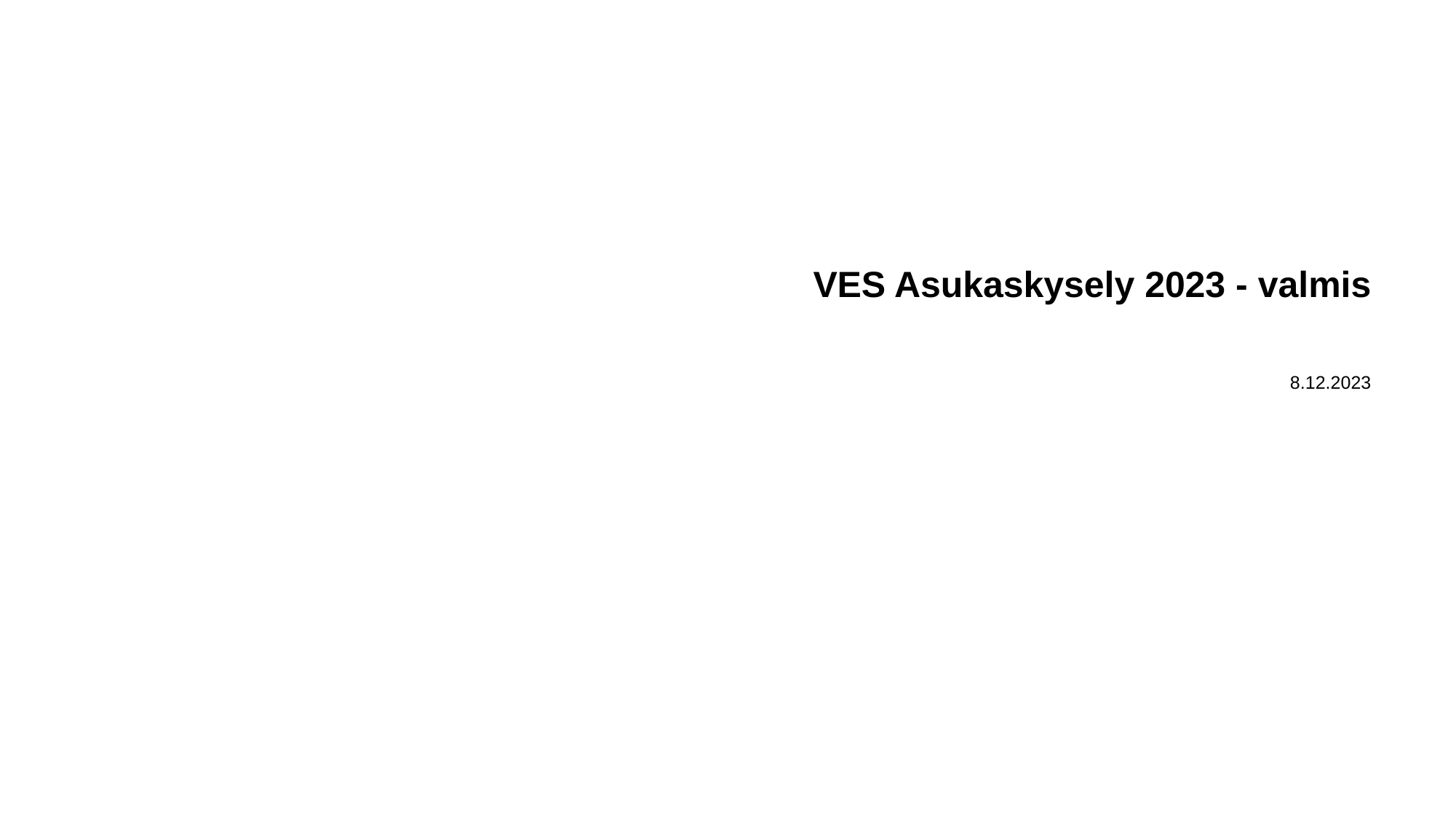

# VES Asukaskysely 2023 - valmis
8.12.2023